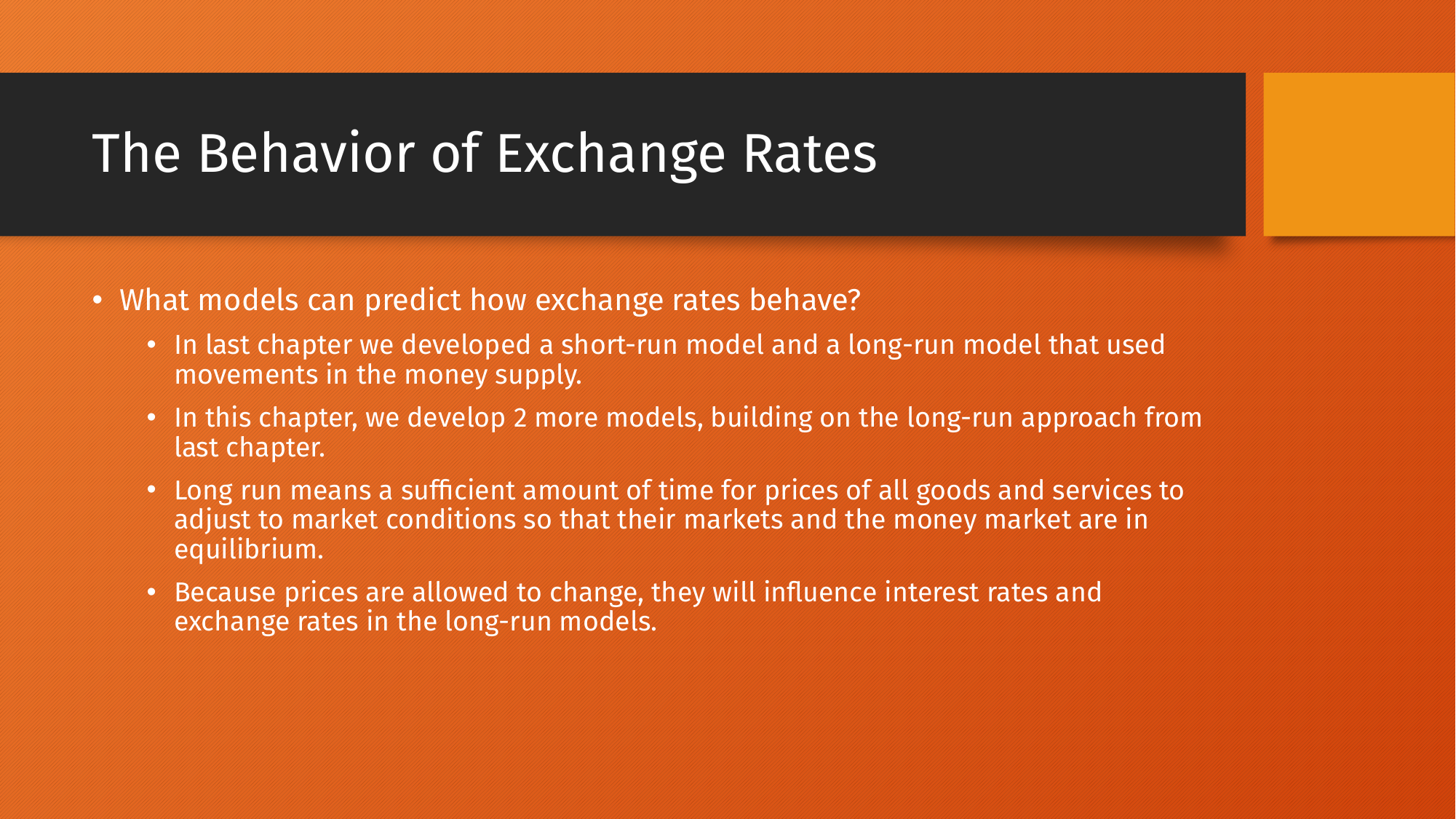

# The Behavior of Exchange Rates
What models can predict how exchange rates behave?
In last chapter we developed a short-run model and a long-run model that used movements in the money supply.
In this chapter, we develop 2 more models, building on the long-run approach from last chapter.
Long run means a sufficient amount of time for prices of all goods and services to adjust to market conditions so that their markets and the money market are in equilibrium.
Because prices are allowed to change, they will influence interest rates and exchange rates in the long-run models.